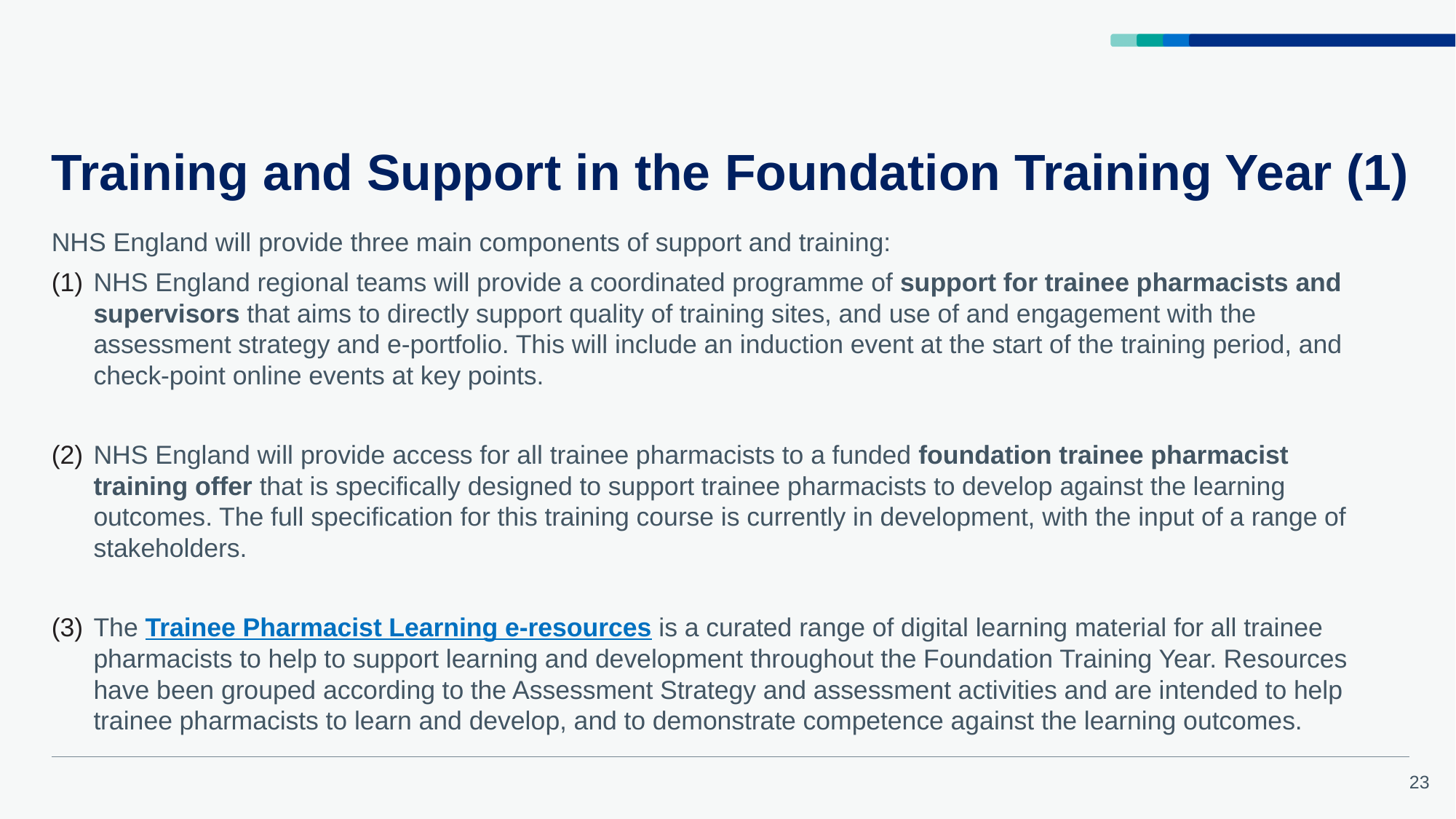

# Training and Support in the Foundation Training Year (1)
NHS England will provide three main components of support and training:
NHS England regional teams will provide a coordinated programme of support for trainee pharmacists and supervisors that aims to directly support quality of training sites, and use of and engagement with the assessment strategy and e-portfolio. This will include an induction event at the start of the training period, and check-point online events at key points.

NHS England will provide access for all trainee pharmacists to a funded foundation trainee pharmacist training offer that is specifically designed to support trainee pharmacists to develop against the learning outcomes. The full specification for this training course is currently in development, with the input of a range of stakeholders.

The Trainee Pharmacist Learning e-resources is a curated range of digital learning material for all trainee pharmacists to help to support learning and development throughout the Foundation Training Year. Resources have been grouped according to the Assessment Strategy and assessment activities and are intended to help trainee pharmacists to learn and develop, and to demonstrate competence against the learning outcomes.